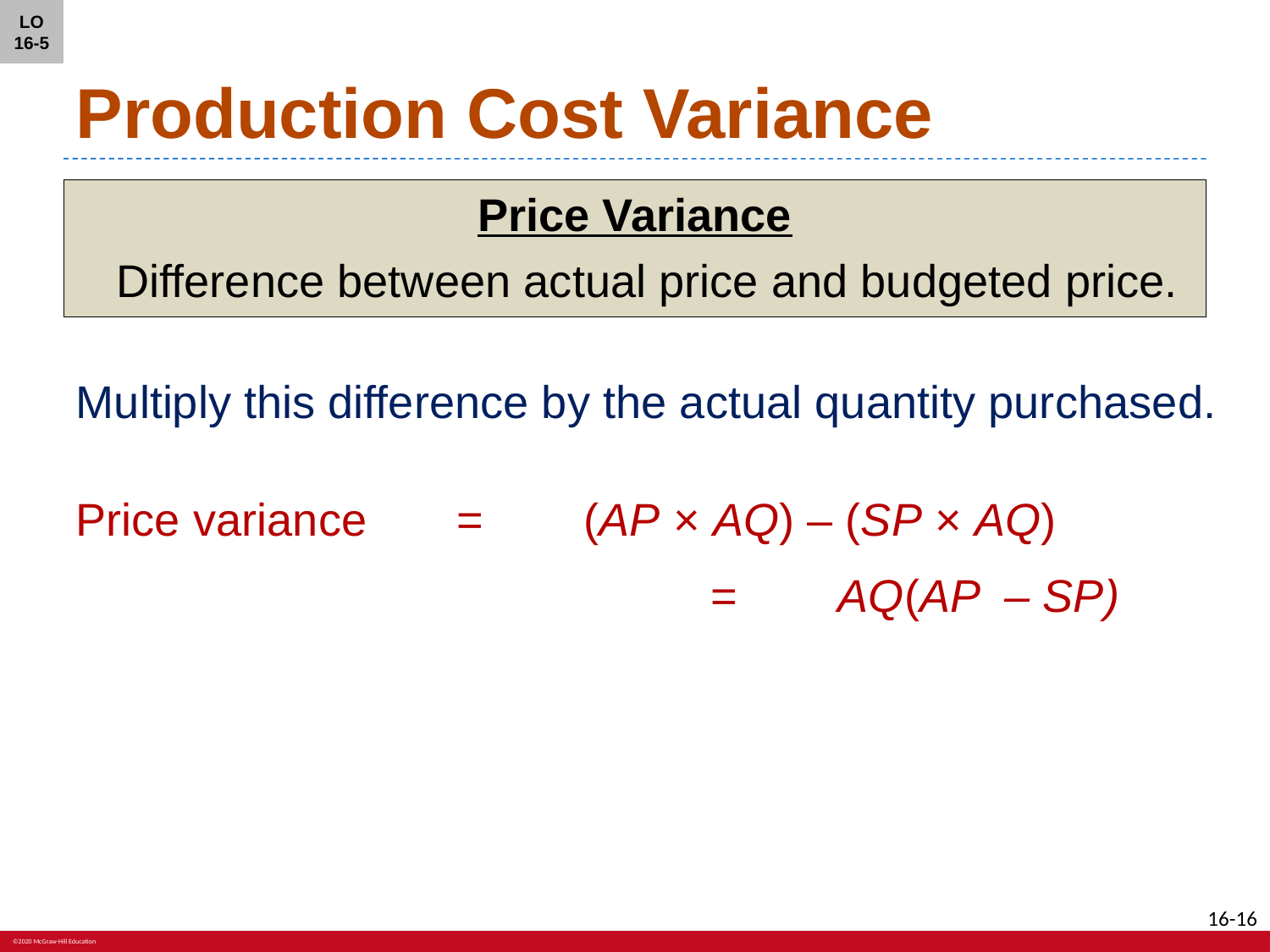

LO 16-5
# Production Cost Variance
Price Variance
  Difference between actual price and budgeted price.
Multiply this difference by the actual quantity purchased.
Price variance	=	(AP × AQ) – (SP × AQ)
					=	AQ(AP  – SP)